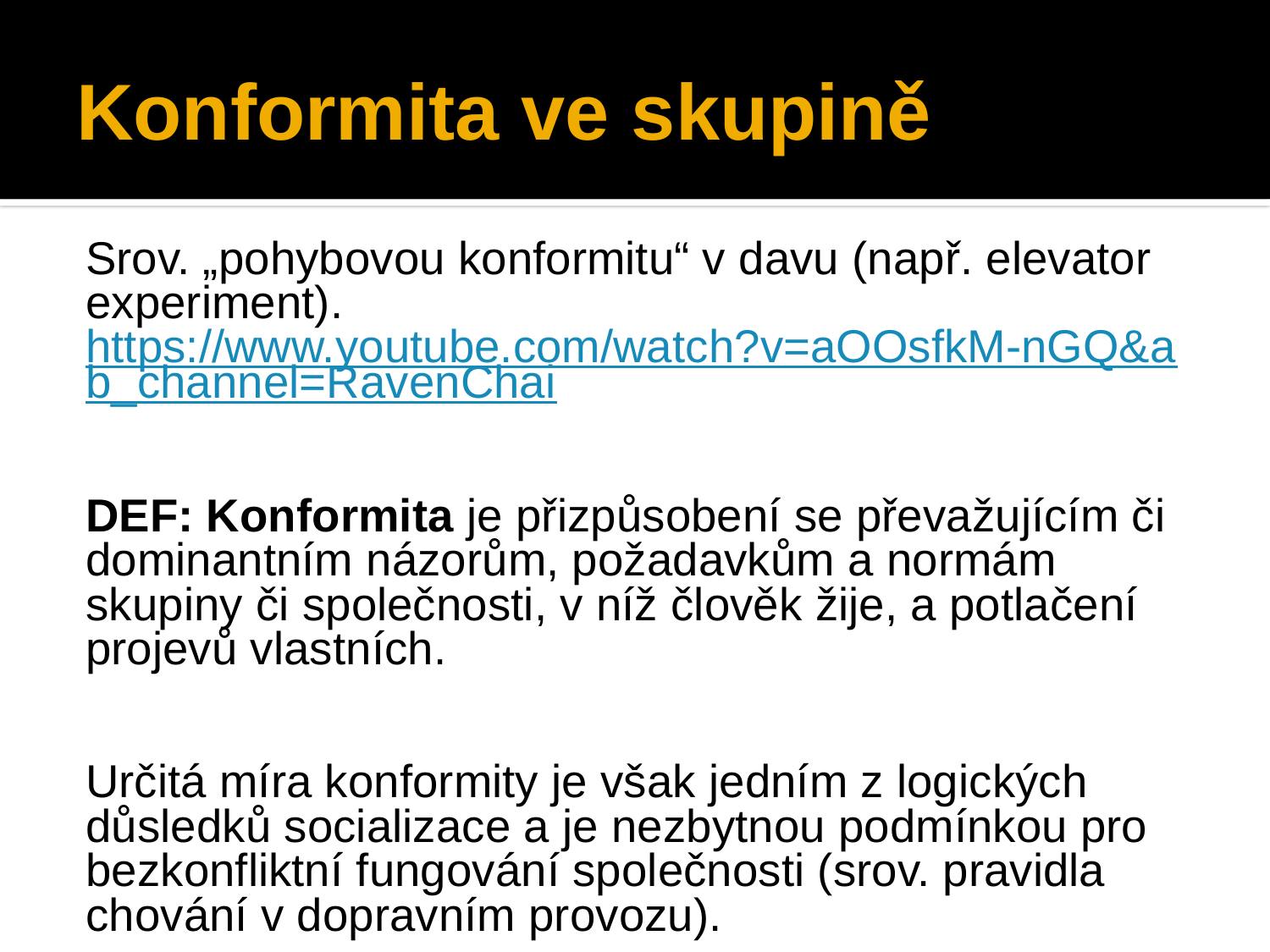

# Konformita ve skupině
Srov. „pohybovou konformitu“ v davu (např. elevator experiment). https://www.youtube.com/watch?v=aOOsfkM-nGQ&ab_channel=RavenChai

DEF: Konformita je přizpůsobení se převažujícím či dominantním názorům, požadavkům a normám skupiny či společnosti, v níž člověk žije, a potlačení projevů vlastních.

Určitá míra konformity je však jedním z logických důsledků socializace a je nezbytnou podmínkou pro bezkonfliktní fungování společnosti (srov. pravidla chování v dopravním provozu).